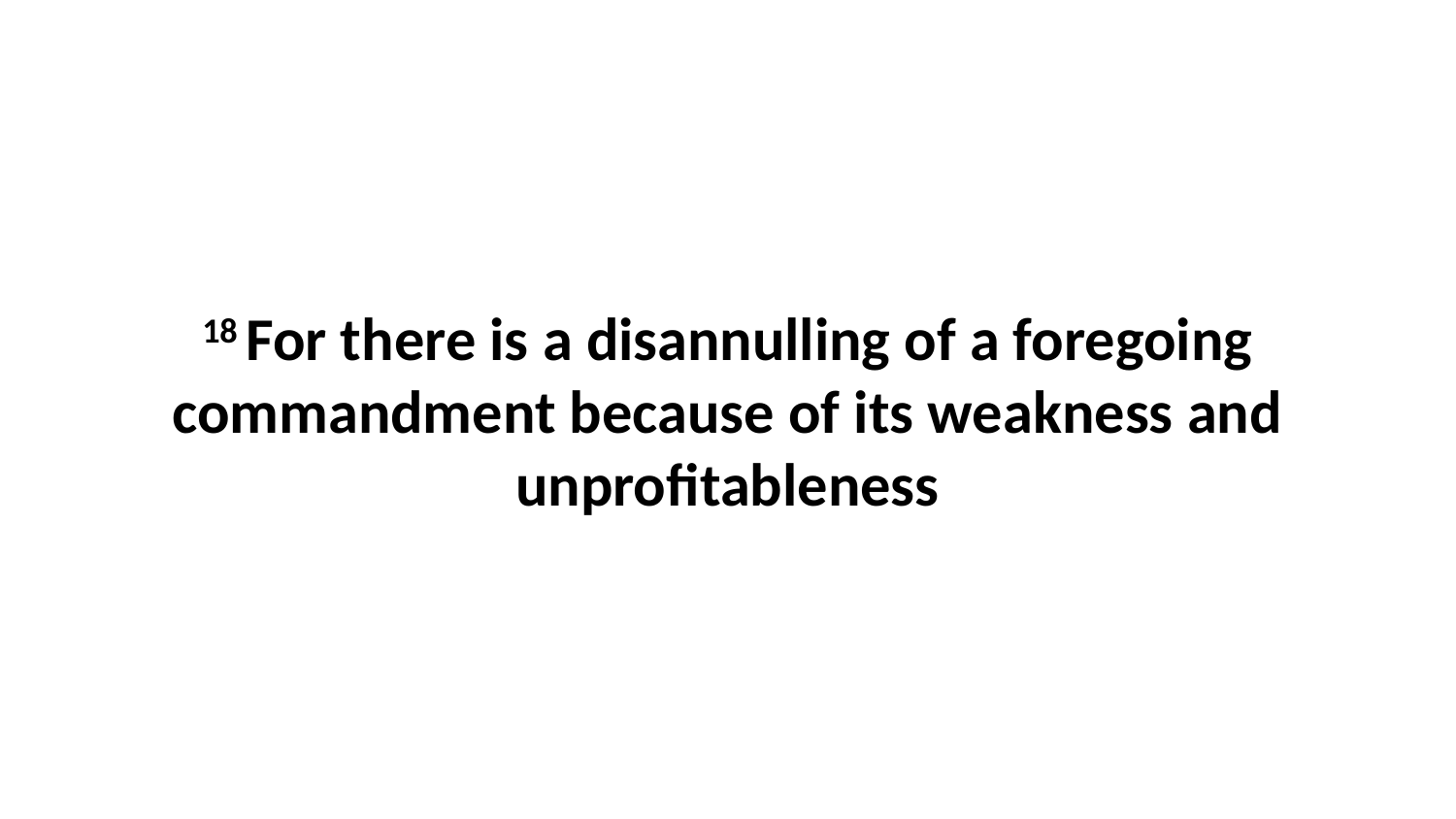

18 For there is a disannulling of a foregoing commandment because of its weakness and unprofitableness